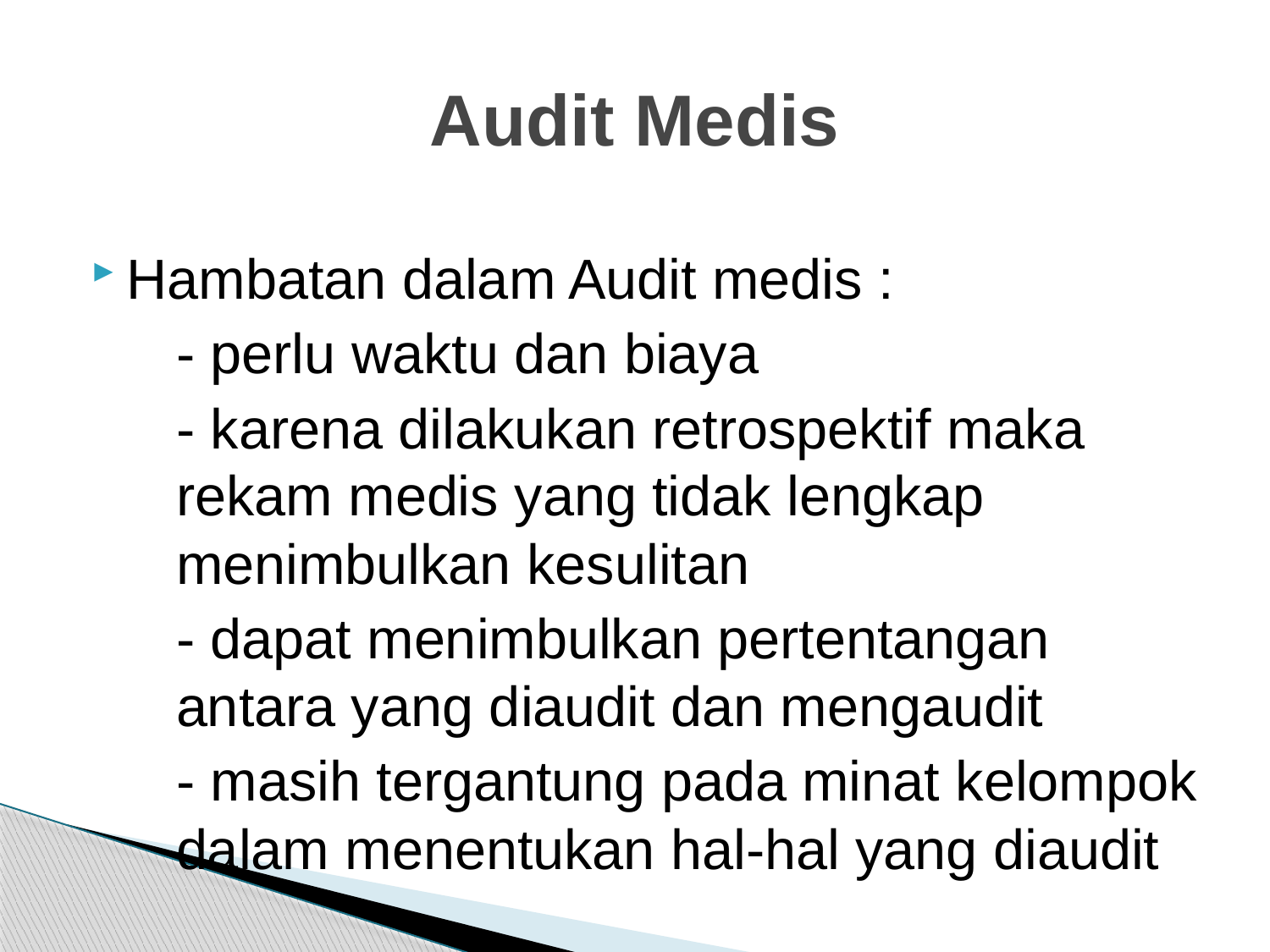

# Audit Medis
Hambatan dalam Audit medis :
	- perlu waktu dan biaya
	- karena dilakukan retrospektif maka rekam medis yang tidak lengkap menimbulkan kesulitan
	- dapat menimbulkan pertentangan antara yang diaudit dan mengaudit
	- masih tergantung pada minat kelompok dalam menentukan hal-hal yang diaudit